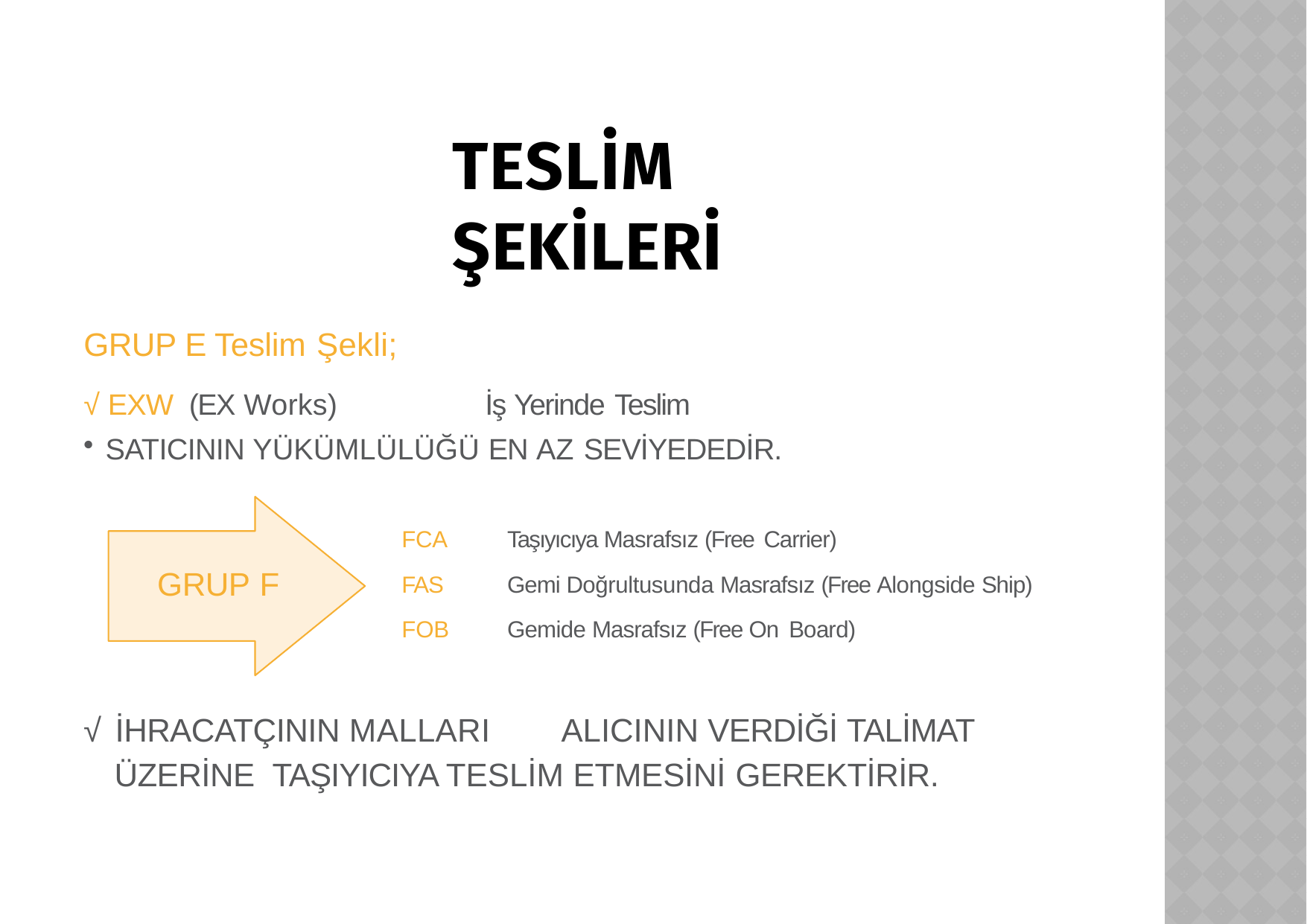

# TESLİM ŞEKİLERİ
GRUP E Teslim Şekli;
√ EXW	(EX Works)	İş Yerinde Teslim
SATICININ YÜKÜMLÜLÜĞÜ EN AZ SEVİYEDEDİR.

FCA
FAS  FOB
Taşıyıcıya Masrafsız (Free Carrier)
Gemi Doğrultusunda Masrafsız (Free Alongside Ship)  Gemide Masrafsız (Free On Board)
GRUP F
√ İHRACATÇININ MALLARI	ALICININ VERDİĞİ TALİMAT ÜZERİNE  TAŞIYICIYA TESLİM ETMESİNİ GEREKTİRİR.